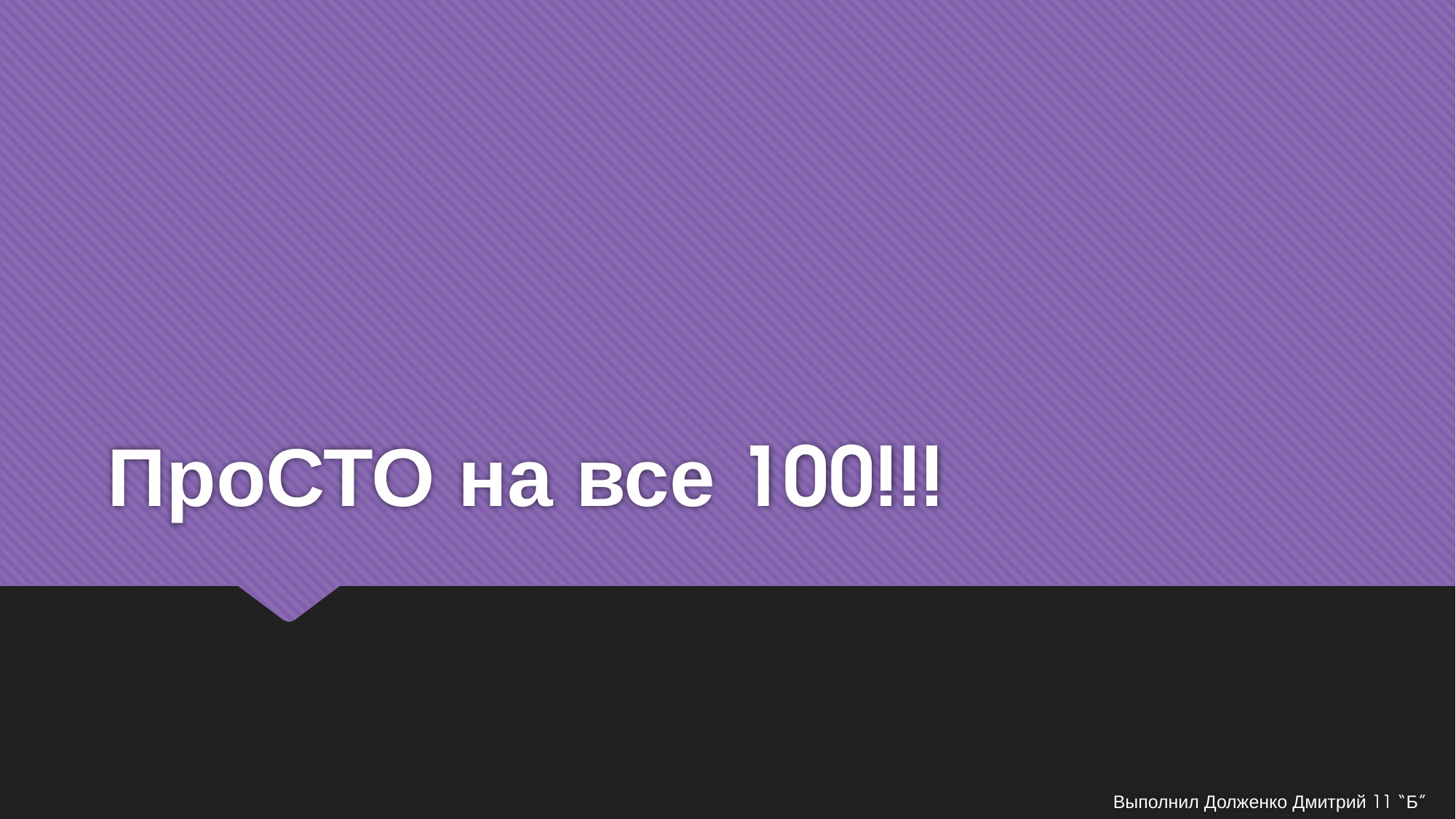

# ПроСТО на все 100!!!
Выполнил Долженко Дмитрий 11 “Б”